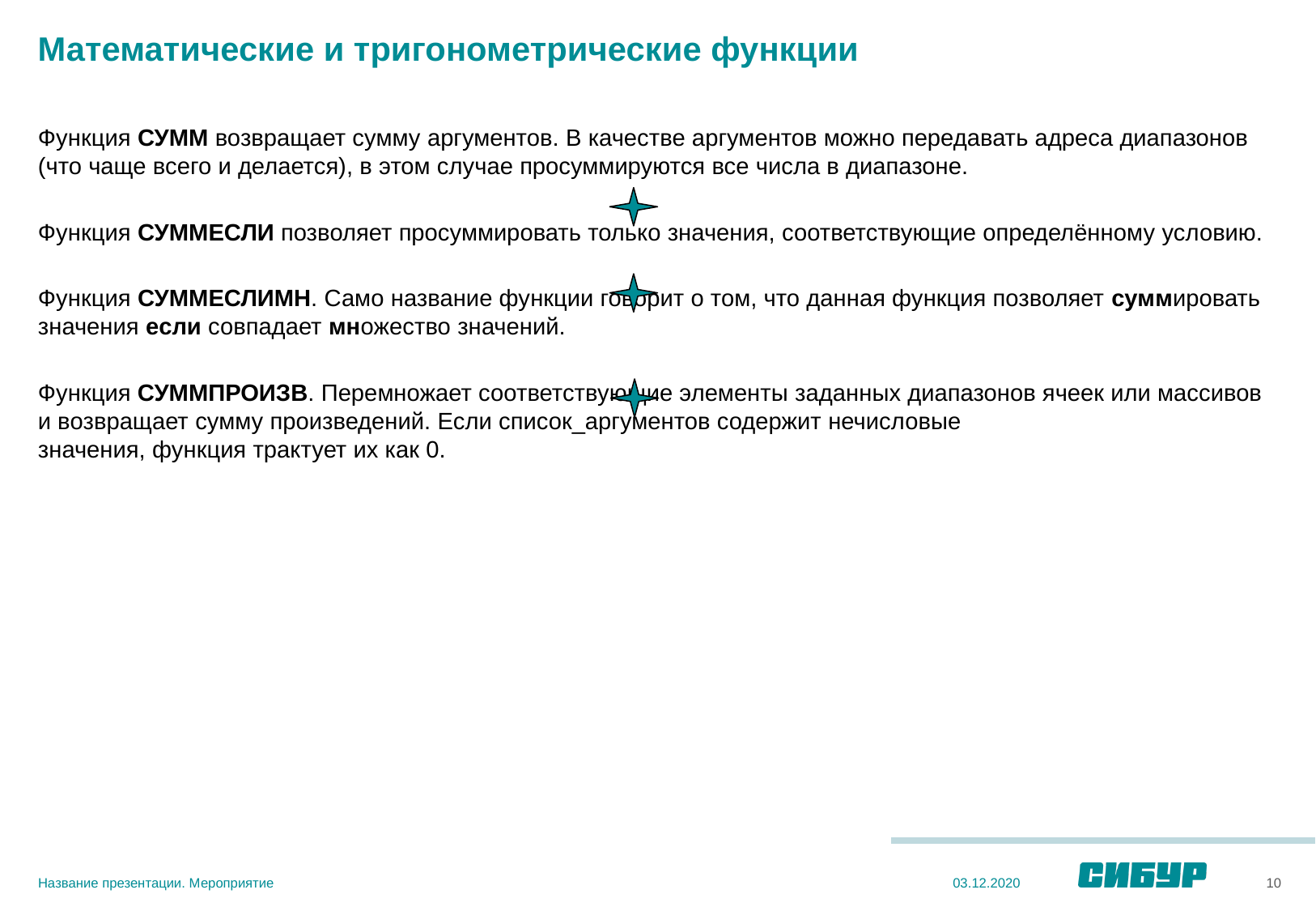

# Математические и тригонометрические функции
Функция СУММ возвращает сумму аргументов. В качестве аргументов можно передавать адреса диапазонов (что чаще всего и делается), в этом случае просуммируются все числа в диапазоне.

Функция СУММЕСЛИ позволяет просуммировать только значения, соответствующие определённому условию.

Функция СУММЕСЛИМН. Само название функции говорит о том, что данная функция позволяет суммировать значения если совпадает множество значений.

Функция СУММПРОИЗВ. Перемножает соответствующие элементы заданных диапазонов ячеек или массивов и возвращает сумму произведений. Если список_аргументов содержит нечисловые значения, функция трактует их как 0.

Название презентации. Мероприятие
10
03.12.2020